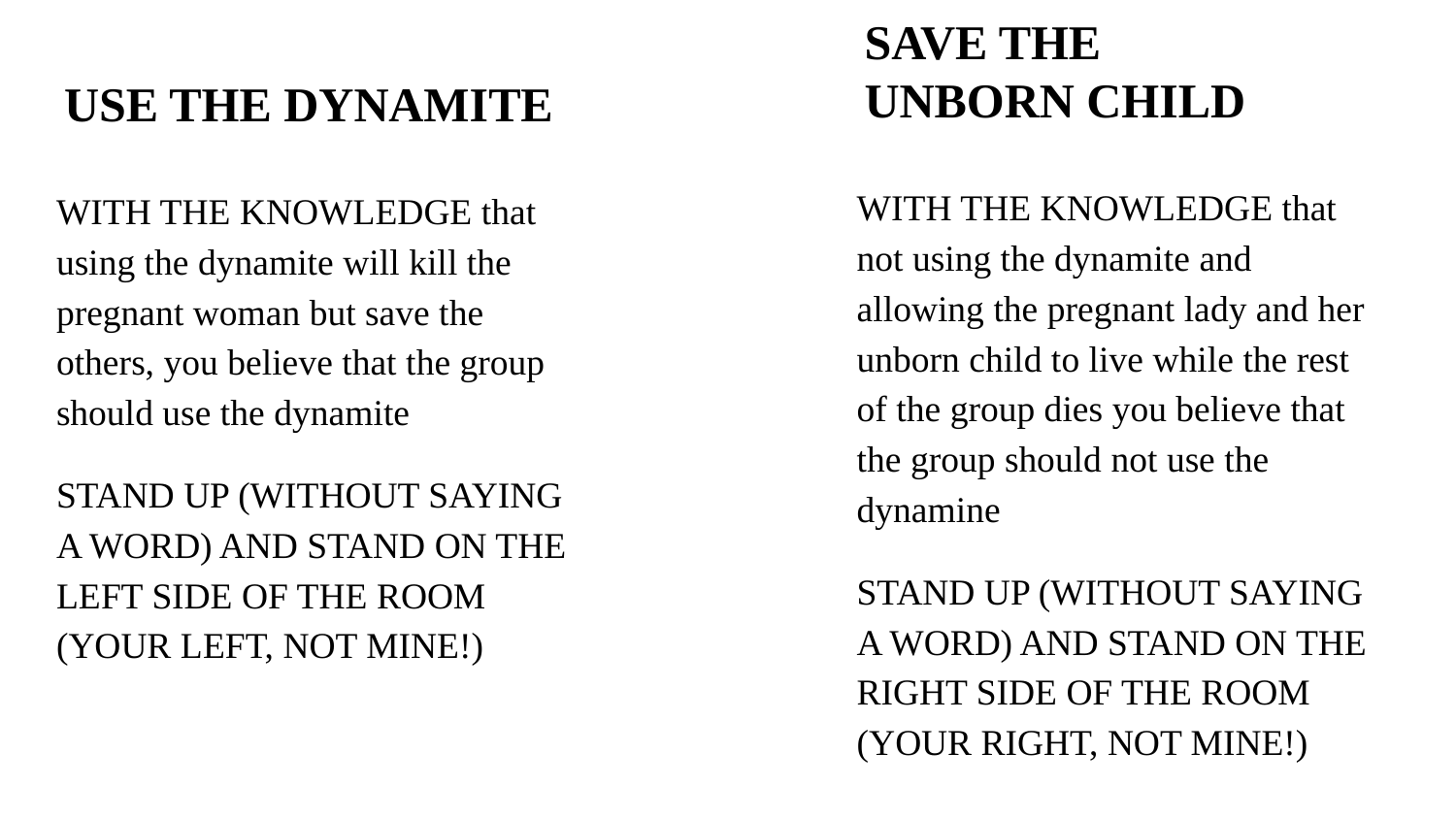

SAVE THE
UNBORN CHILD
# USE THE DYNAMITE
WITH THE KNOWLEDGE that not using the dynamite and allowing the pregnant lady and her unborn child to live while the rest of the group dies you believe that the group should not use the dynamine
STAND UP (WITHOUT SAYING A WORD) AND STAND ON THE RIGHT SIDE OF THE ROOM (YOUR RIGHT, NOT MINE!)
WITH THE KNOWLEDGE that using the dynamite will kill the pregnant woman but save the others, you believe that the group should use the dynamite
STAND UP (WITHOUT SAYING A WORD) AND STAND ON THE LEFT SIDE OF THE ROOM (YOUR LEFT, NOT MINE!)